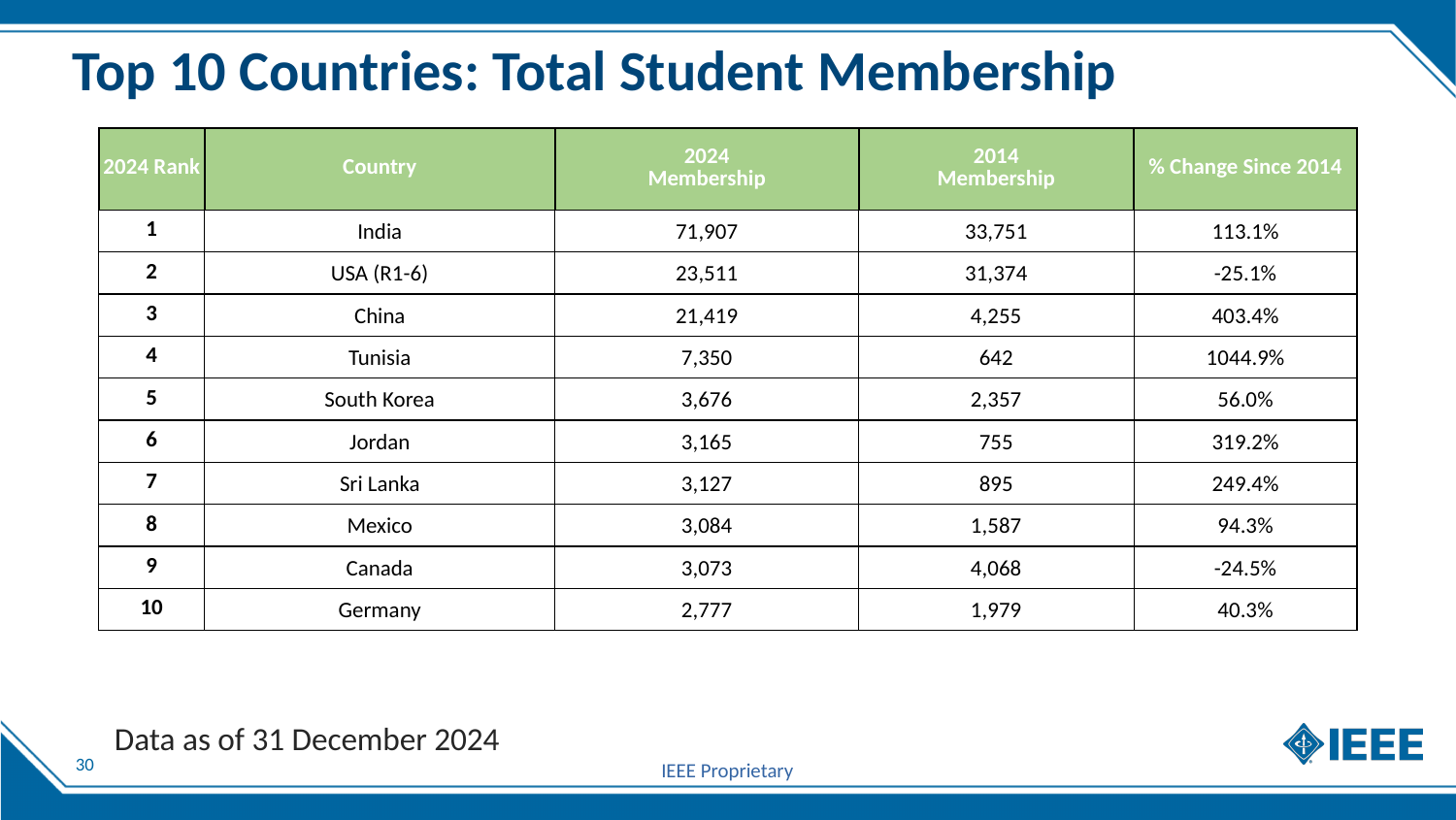

Top 10 Countries: Total Student Membership
| 2024 Rank | Country | 2024 Membership | 2014 Membership | % Change Since 2014 |
| --- | --- | --- | --- | --- |
| 1 | India | 71,907 | 33,751 | 113.1% |
| 2 | USA (R1-6) | 23,511 | 31,374 | -25.1% |
| 3 | China | 21,419 | 4,255 | 403.4% |
| 4 | Tunisia | 7,350 | 642 | 1044.9% |
| 5 | South Korea | 3,676 | 2,357 | 56.0% |
| 6 | Jordan | 3,165 | 755 | 319.2% |
| 7 | Sri Lanka | 3,127 | 895 | 249.4% |
| 8 | Mexico | 3,084 | 1,587 | 94.3% |
| 9 | Canada | 3,073 | 4,068 | -24.5% |
| 10 | Germany | 2,777 | 1,979 | 40.3% |
Data as of 31 December 2024